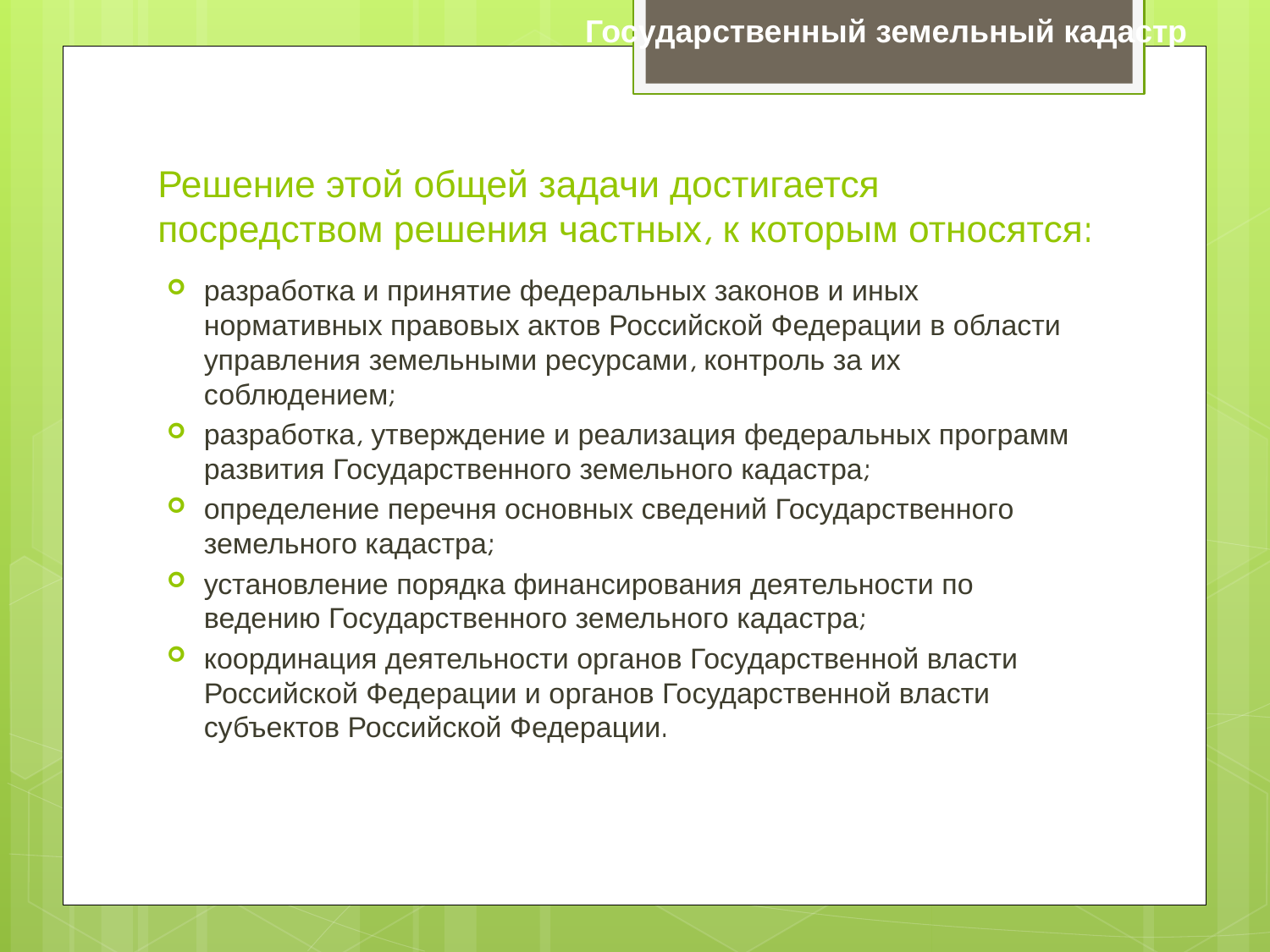

Государственный земельный кадастр
# Решение этой общей задачи достигается посредством решения частных, к которым относятся:
разработка и принятие федеральных законов и иных нормативных правовых актов Российской Федерации в области управления земельными ресурсами, контроль за их соблюдением;
разработка, утверждение и реализация федеральных программ развития Государственного земельного кадастра;
определение перечня основных сведений Государственного земельного кадастра;
установление порядка финансирования деятельности по ведению Государственного земельного кадастра;
координация деятельности органов Государственной власти Российской Федерации и органов Государственной власти субъектов Российской Федерации.